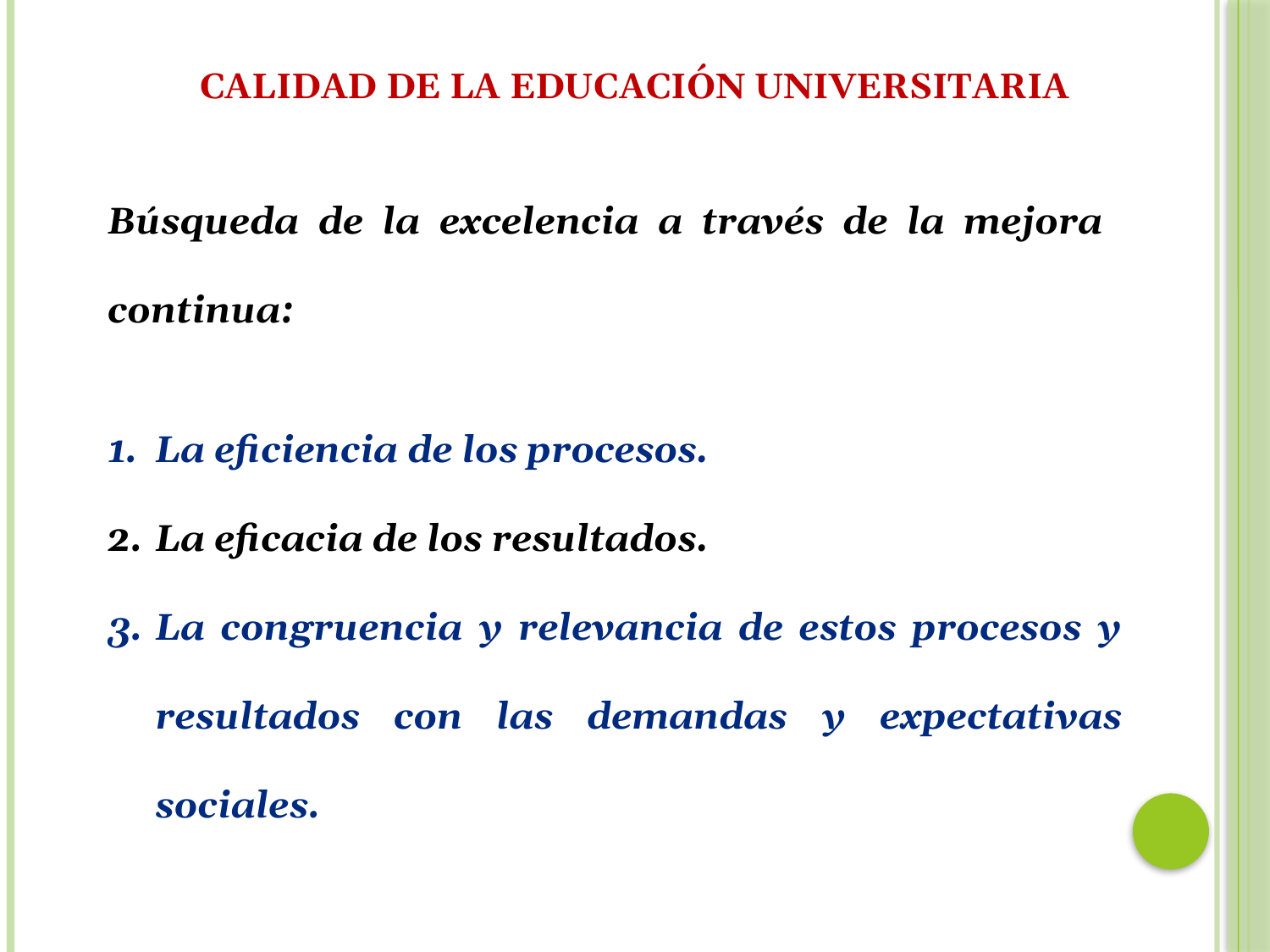

CALIDAD DE LA EDUCACIÓN UNIVERSITARIA
Búsqueda de la excelencia a través de la mejora  continua:

La eficiencia de los procesos.
La eficacia de los resultados.
La congruencia y relevancia de estos procesos y resultados con las demandas y expectativas sociales.